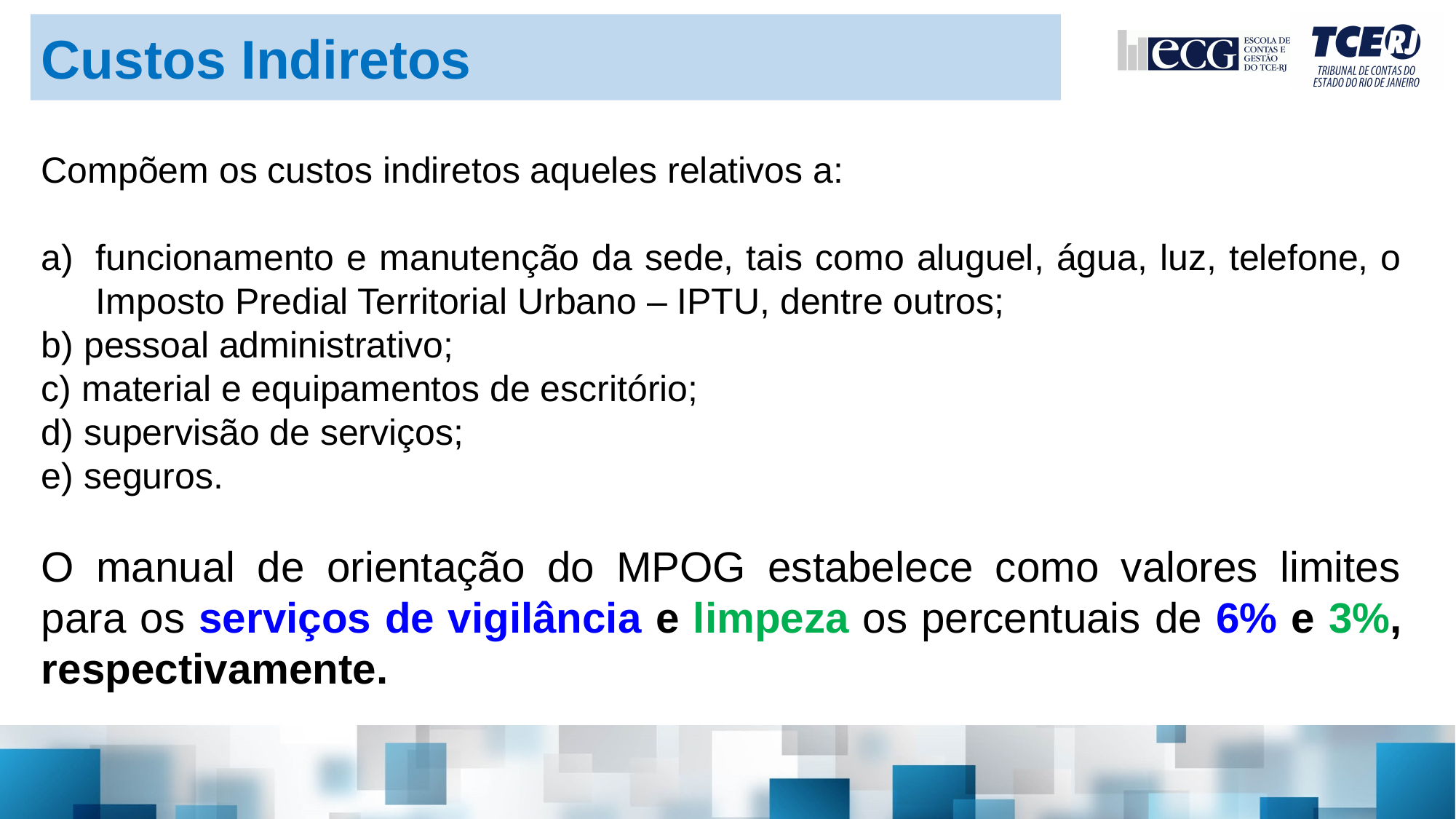

Custos Indiretos
Compõem os custos indiretos aqueles relativos a:

funcionamento e manutenção da sede, tais como aluguel, água, luz, telefone, o Imposto Predial Territorial Urbano – IPTU, dentre outros;
b) pessoal administrativo;
c) material e equipamentos de escritório;
d) supervisão de serviços;
e) seguros.

O manual de orientação do MPOG estabelece como valores limites para os serviços de vigilância e limpeza os percentuais de 6% e 3%, respectivamente.